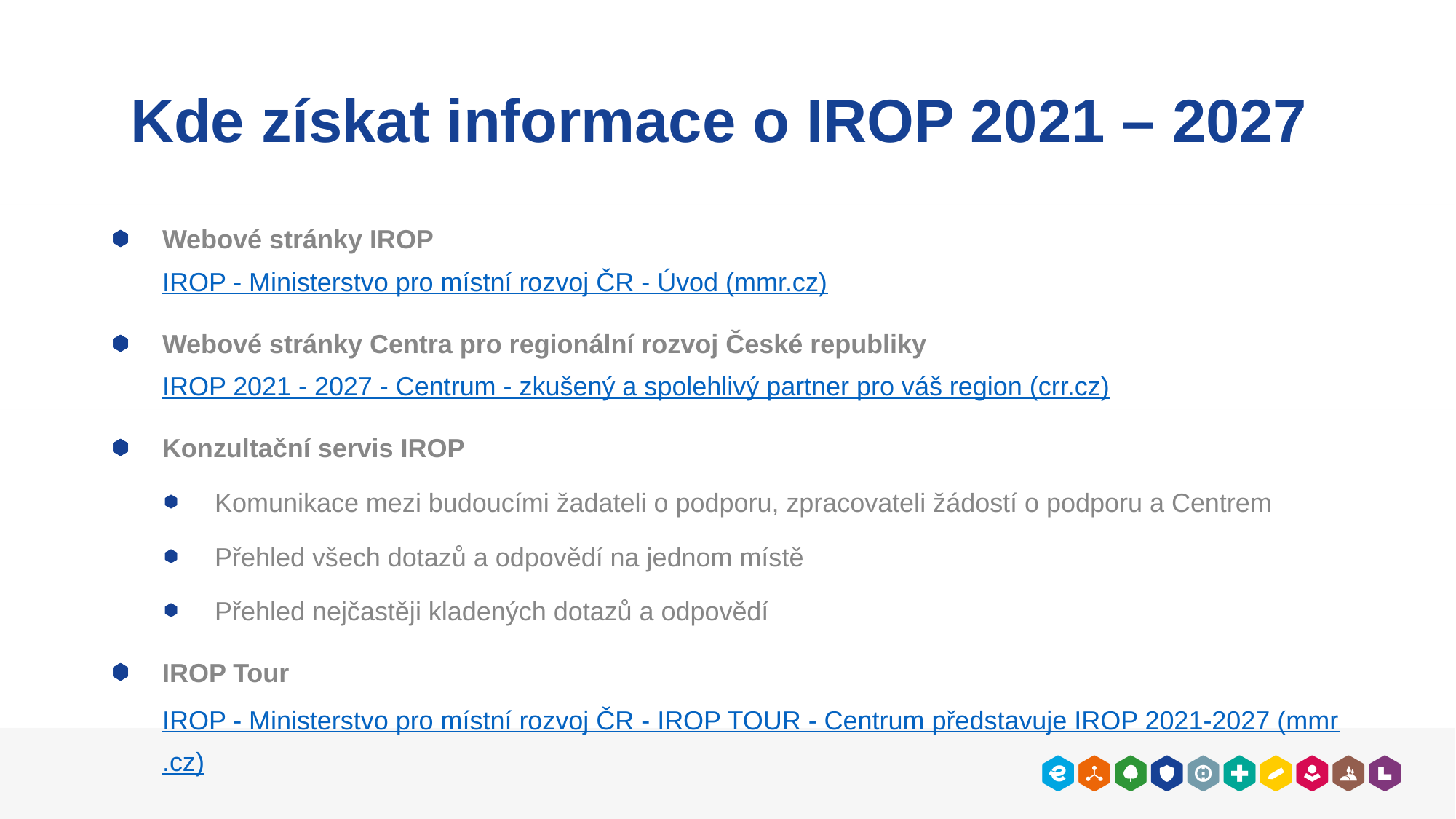

# Kde získat informace o IROP 2021 – 2027
Webové stránky IROP
		IROP - Ministerstvo pro místní rozvoj ČR - Úvod (mmr.cz)
Webové stránky Centra pro regionální rozvoj České republiky
		IROP 2021 - 2027 - Centrum - zkušený a spolehlivý partner pro váš region (crr.cz)
Konzultační servis IROP
Komunikace mezi budoucími žadateli o podporu, zpracovateli žádostí o podporu a Centrem
Přehled všech dotazů a odpovědí na jednom místě
Přehled nejčastěji kladených dotazů a odpovědí
IROP Tour IROP - Ministerstvo pro místní rozvoj ČR - IROP TOUR - Centrum představuje IROP 2021-2027 (mmr.cz)